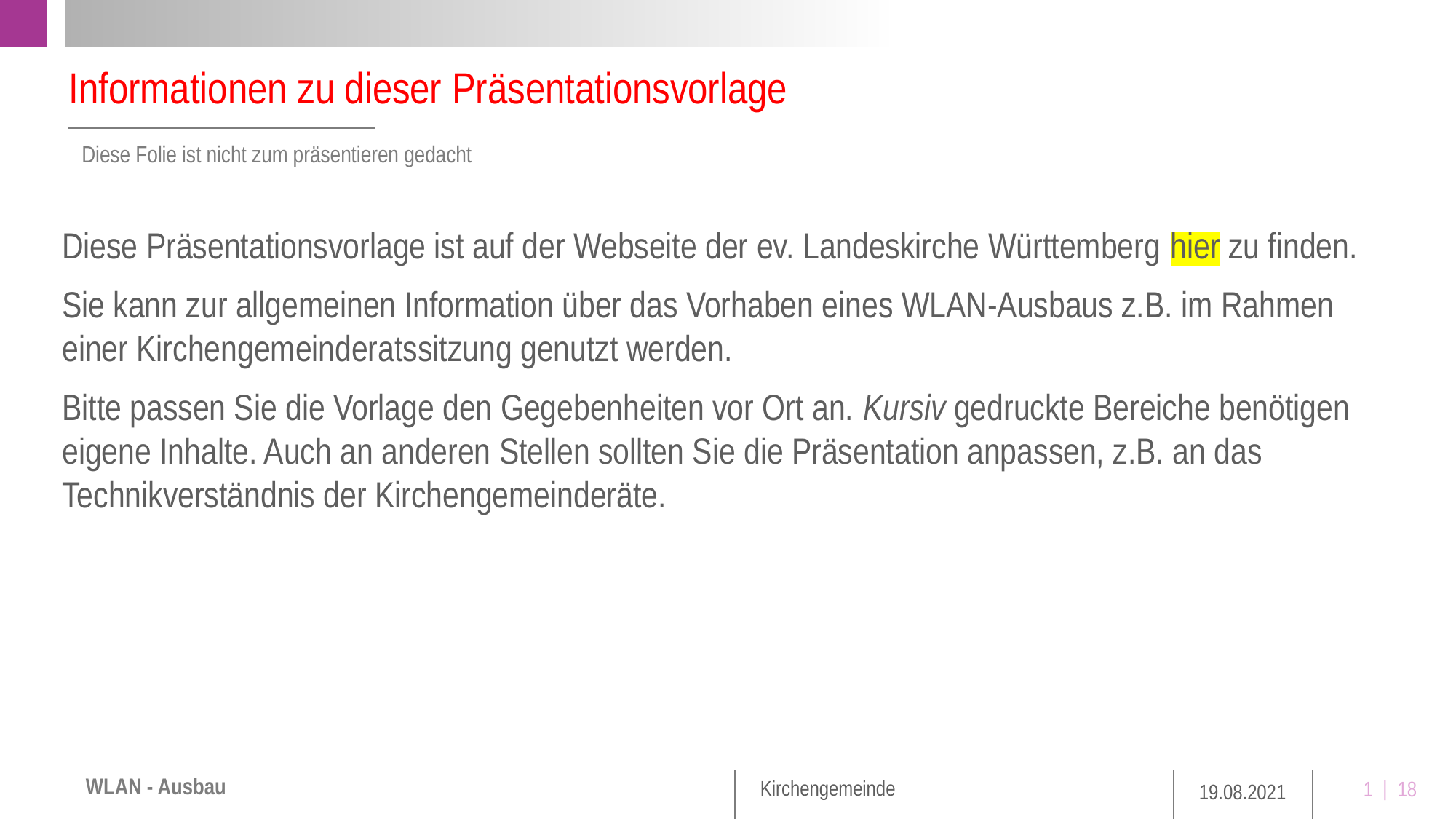

Informationen zu dieser Präsentationsvorlage
Diese Folie ist nicht zum präsentieren gedacht
Diese Präsentationsvorlage ist auf der Webseite der ev. Landeskirche Württemberg hier zu finden.
Sie kann zur allgemeinen Information über das Vorhaben eines WLAN-Ausbaus z.B. im Rahmen einer Kirchengemeinderatssitzung genutzt werden.
Bitte passen Sie die Vorlage den Gegebenheiten vor Ort an. Kursiv gedruckte Bereiche benötigen eigene Inhalte. Auch an anderen Stellen sollten Sie die Präsentation anpassen, z.B. an das Technikverständnis der Kirchengemeinderäte.